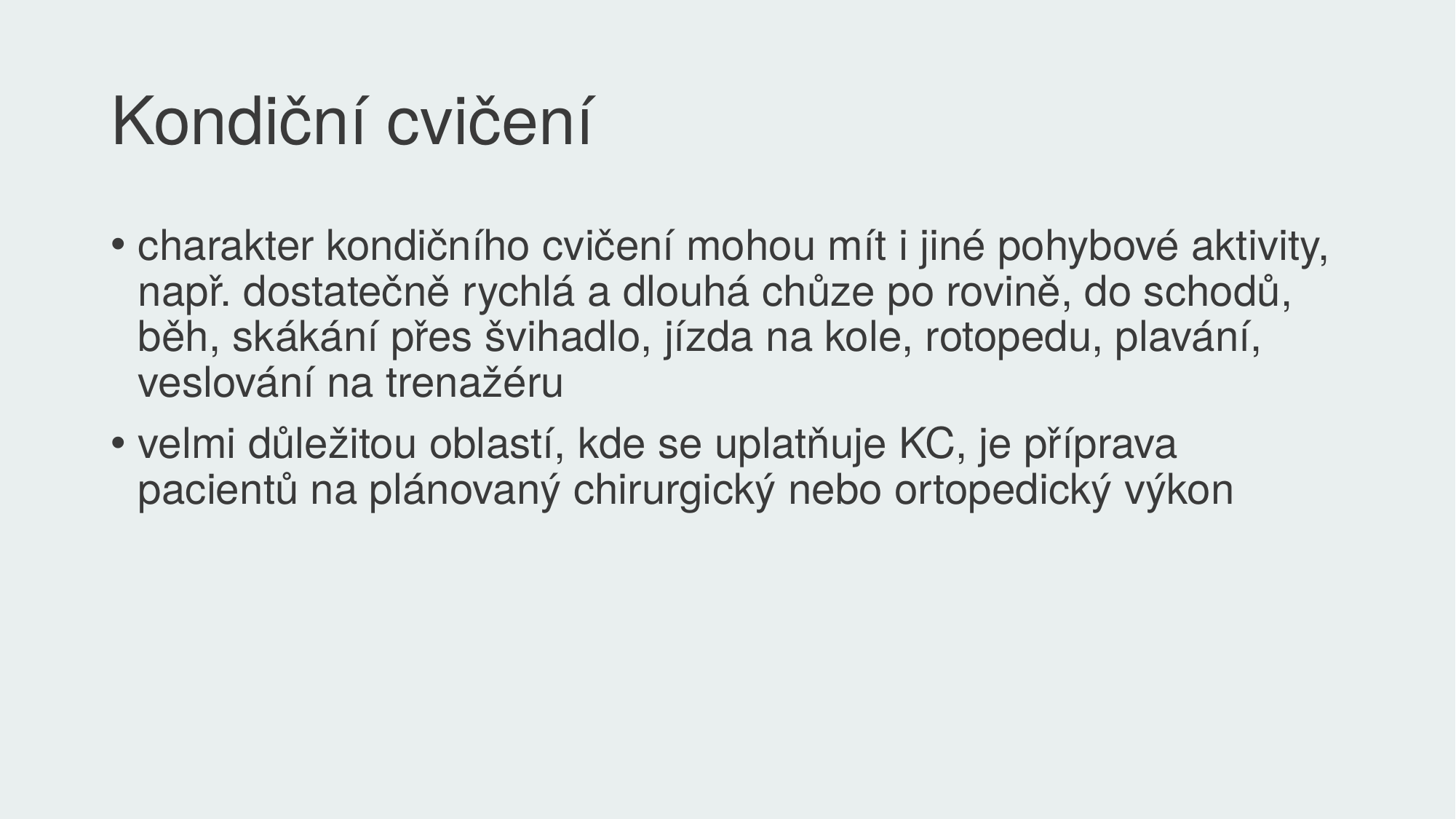

# Kondiční cvičení
charakter kondičního cvičení mohou mít i jiné pohybové aktivity, např. dostatečně rychlá a dlouhá chůze po rovině, do schodů, běh, skákání přes švihadlo, jízda na kole, rotopedu, plavání, veslování na trenažéru
velmi důležitou oblastí, kde se uplatňuje KC, je příprava pacientů na plánovaný chirurgický nebo ortopedický výkon